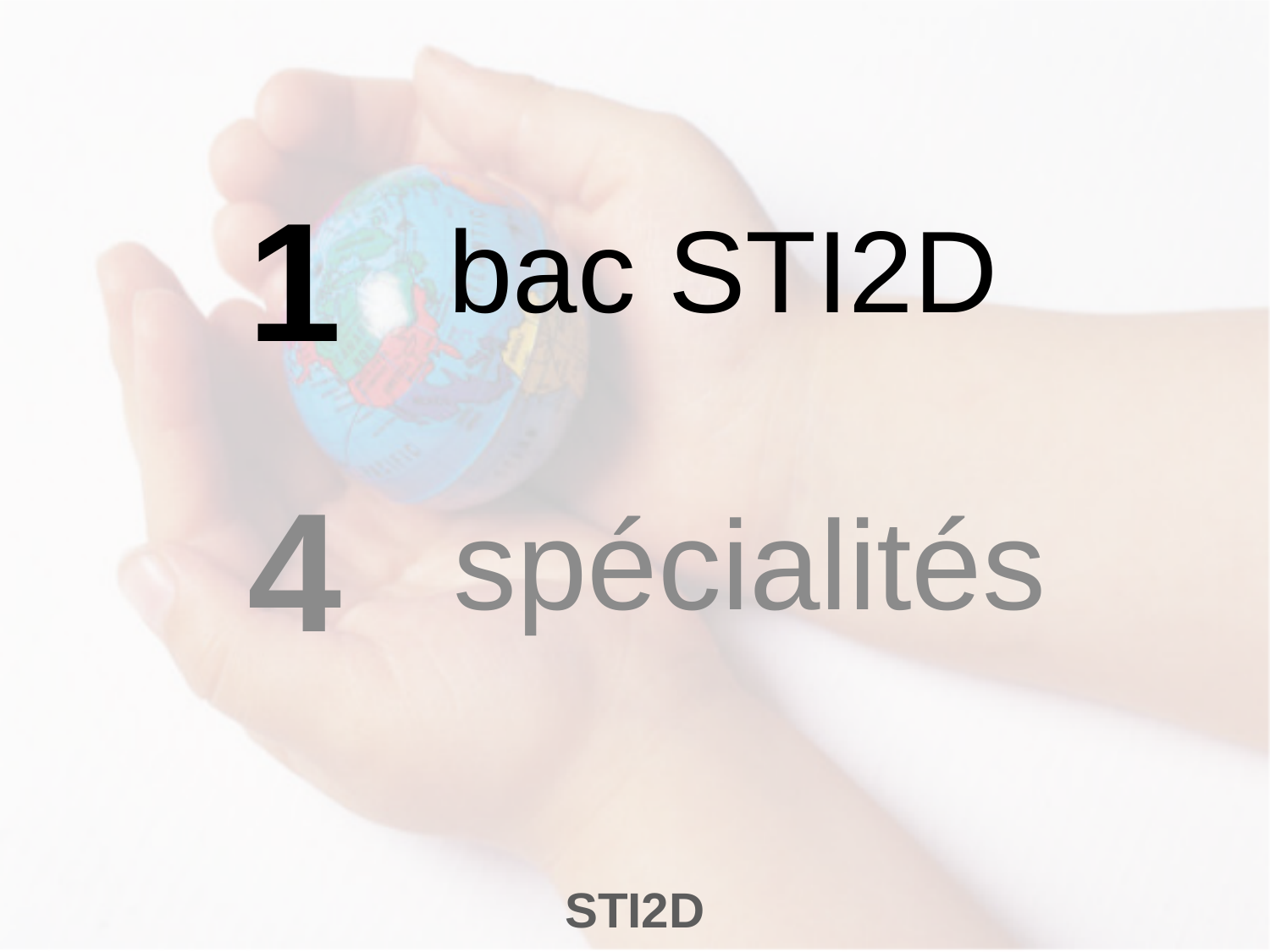

1
# bac STI2D
4
spécialités
STI2D